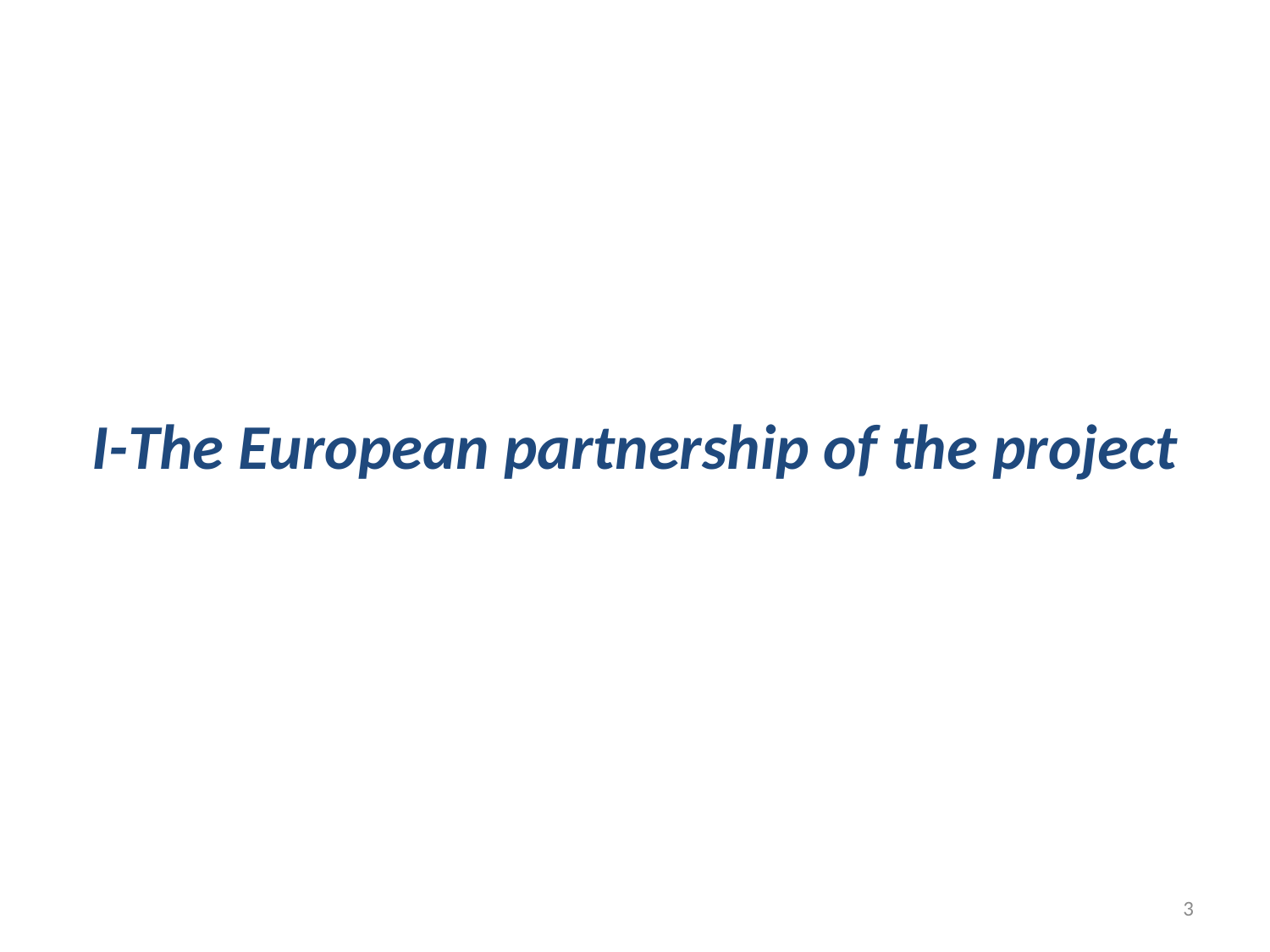

I-The European partnership of the project
3